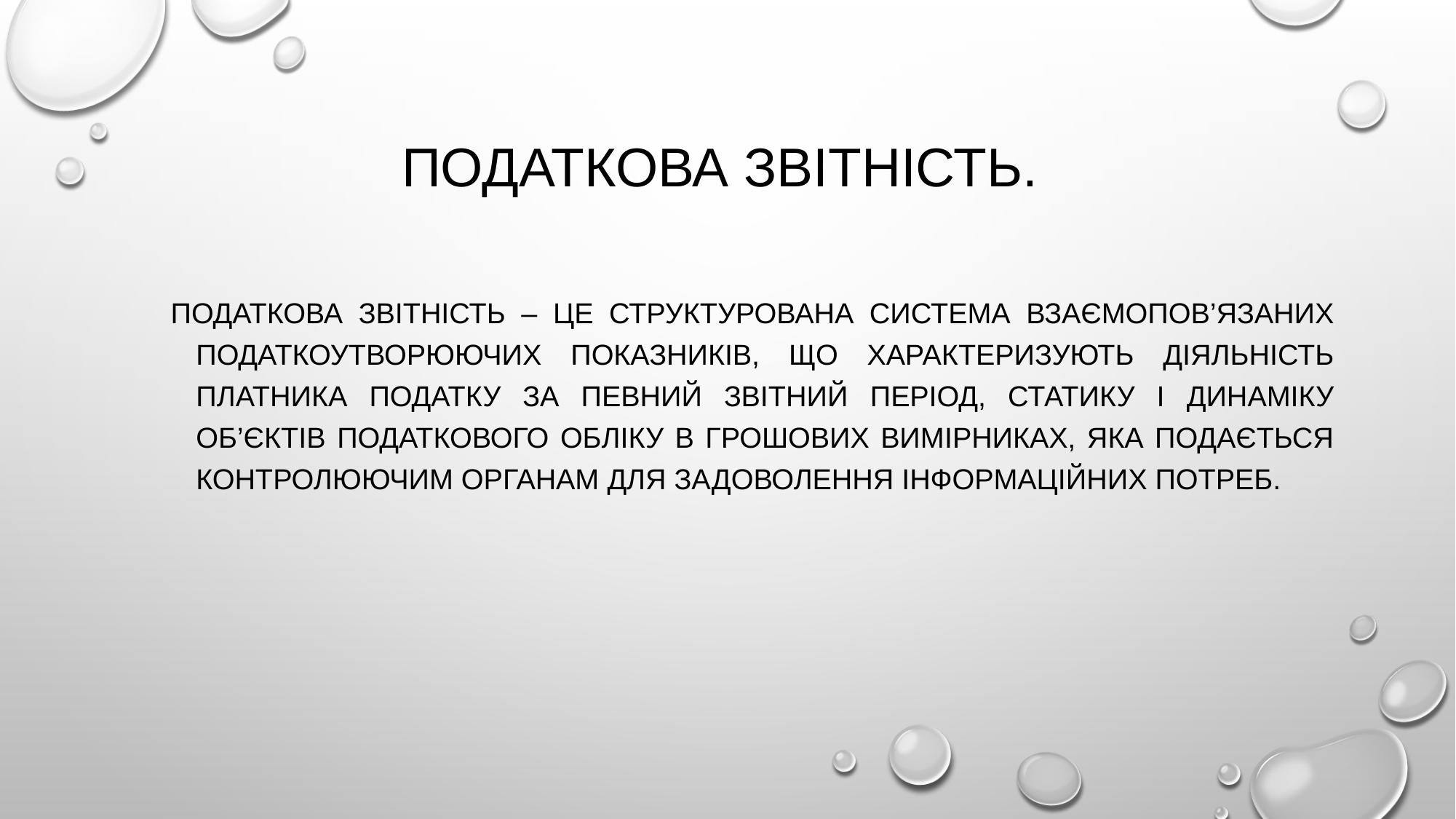

# Податкова звітність.
Податкова звітність – це структурована система взаємопов’язаних податкоутворюючих показників, що характеризують діяльність платника податку за певний звітний період, статику і динаміку об’єктів податкового обліку в грошових вимірниках, яка подається контролюючим органам для задоволення інформаційних потреб.